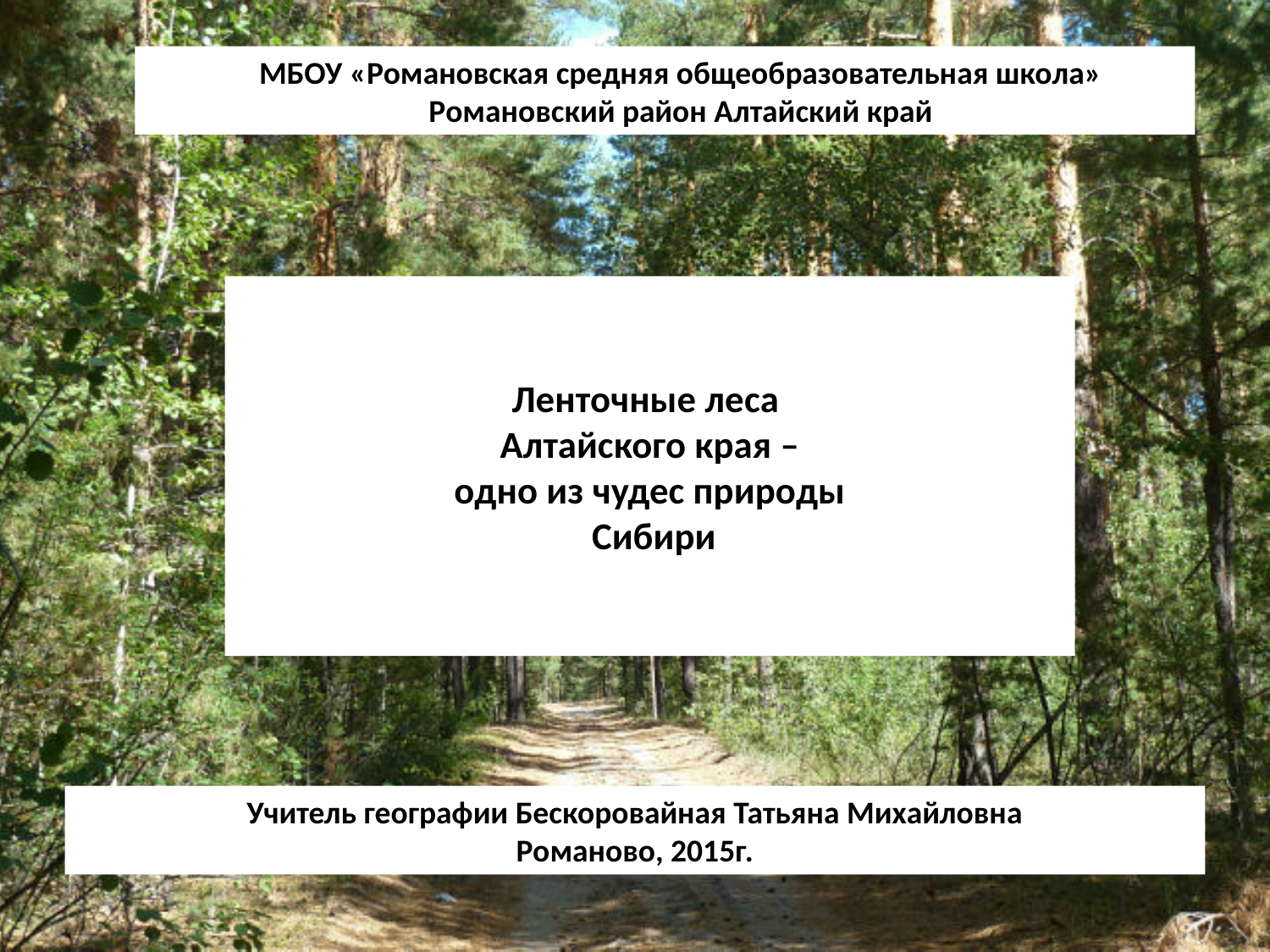

МБОУ «Романовская средняя общеобразовательная школа»
Романовский район Алтайский край
# Ленточные леса Алтайского края – одно из чудес природы Сибири
Учитель географии Бескоровайная Татьяна Михайловна
Романово, 2015г.